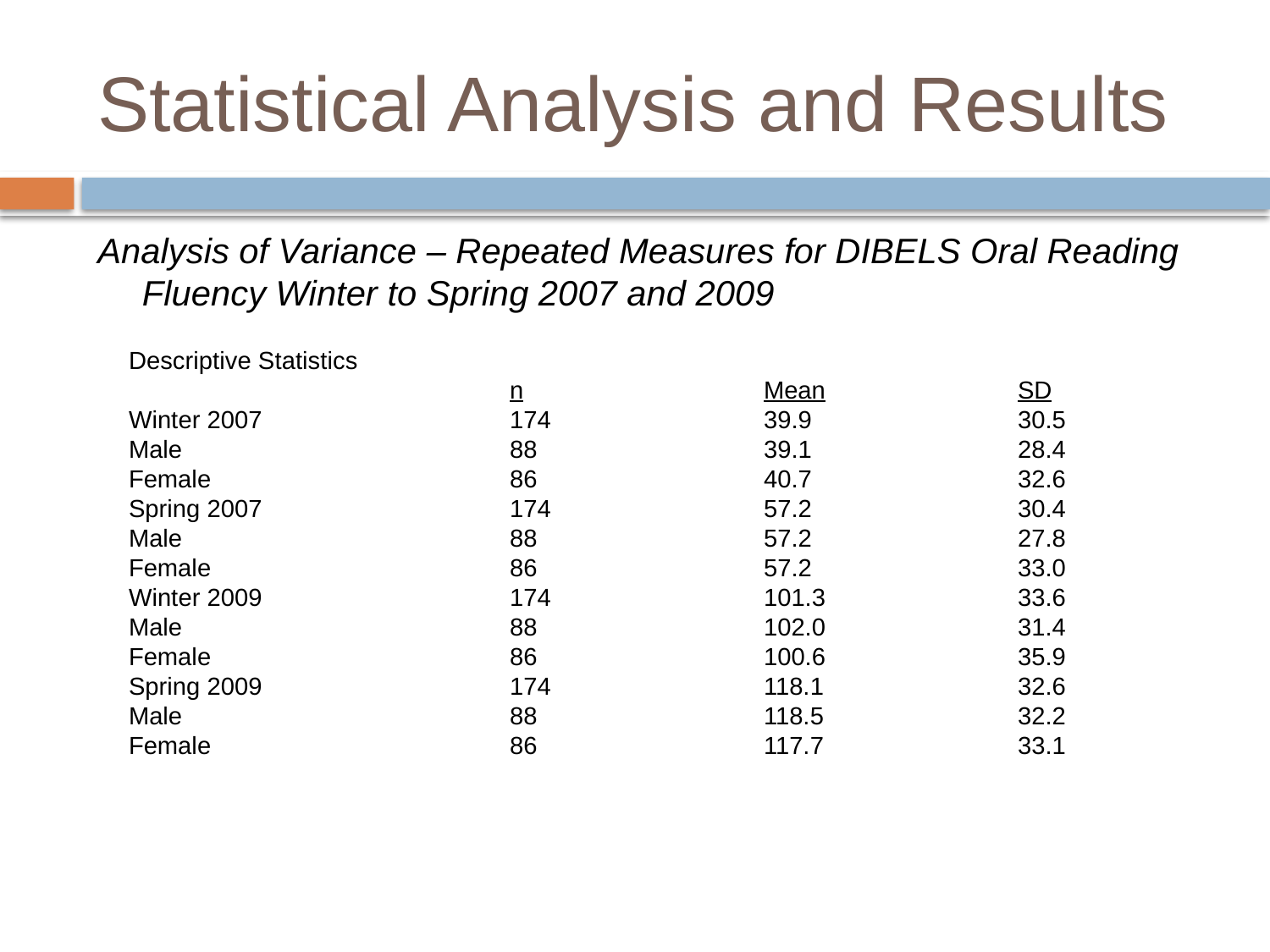

# Statistical Analysis and Results
Analysis of Variance – Repeated Measures for DIBELS Oral Reading Fluency Winter to Spring 2007 and 2009

Descriptive Statistics
			n		Mean		SD
Winter 2007		174		39.9		30.5
Male			88		39.1		28.4
Female			86		40.7		32.6
Spring 2007		174		57.2		30.4
Male			88		57.2		27.8
Female			86		57.2		33.0
Winter 2009		174		101.3		33.6
Male			88		102.0		31.4
Female			86		100.6		35.9
Spring 2009		174		118.1		32.6
Male			88		118.5		32.2
Female			86		117.7		33.1